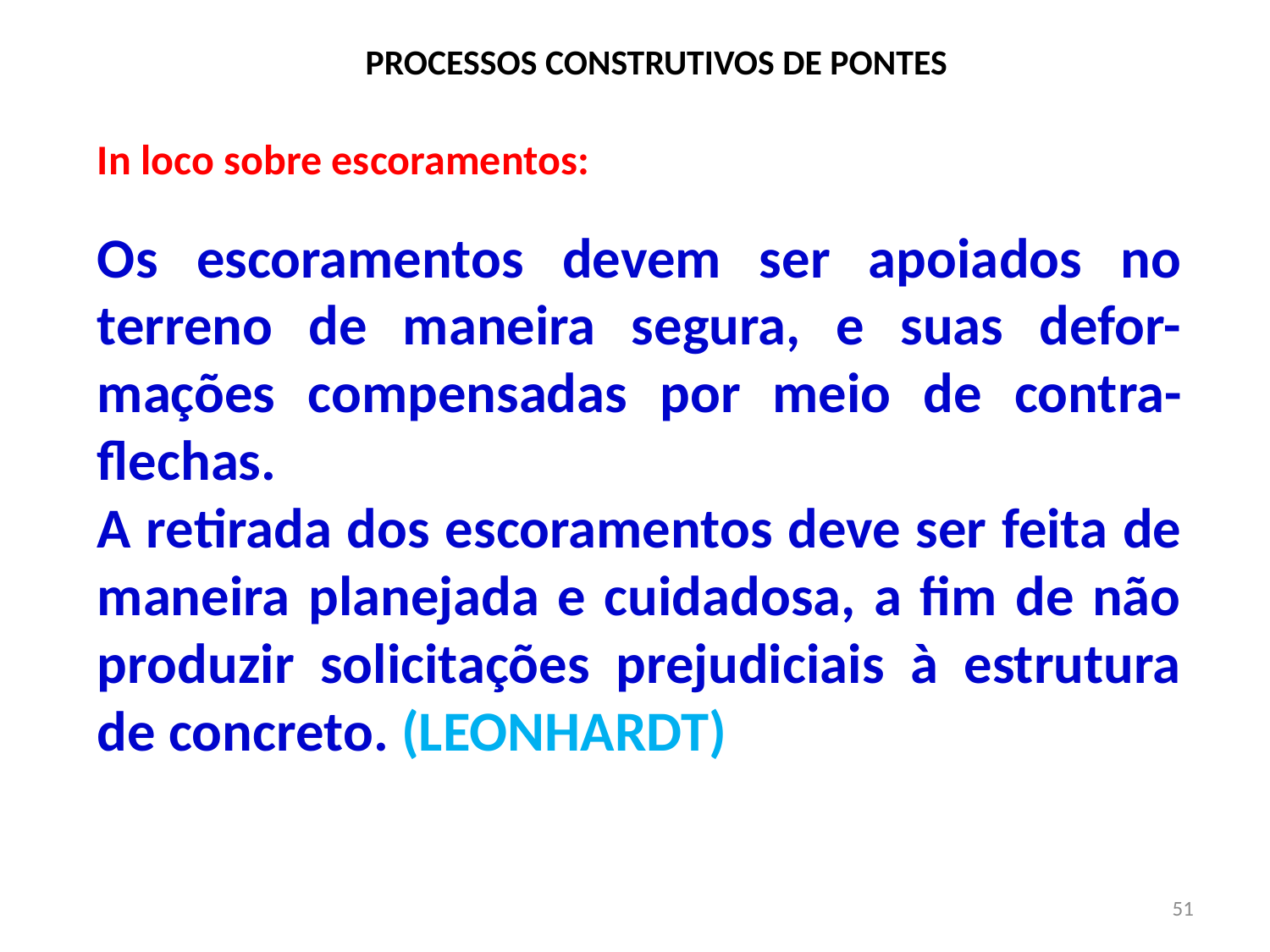

# PROCESSOS CONSTRUTIVOS DE PONTES
In loco sobre escoramentos:

Os escoramentos devem ser apoiados no terreno de maneira segura, e suas defor-mações compensadas por meio de contra-flechas.
A retirada dos escoramentos deve ser feita de maneira planejada e cuidadosa, a fim de não produzir solicitações prejudiciais à estrutura de concreto. (LEONHARDT)
51